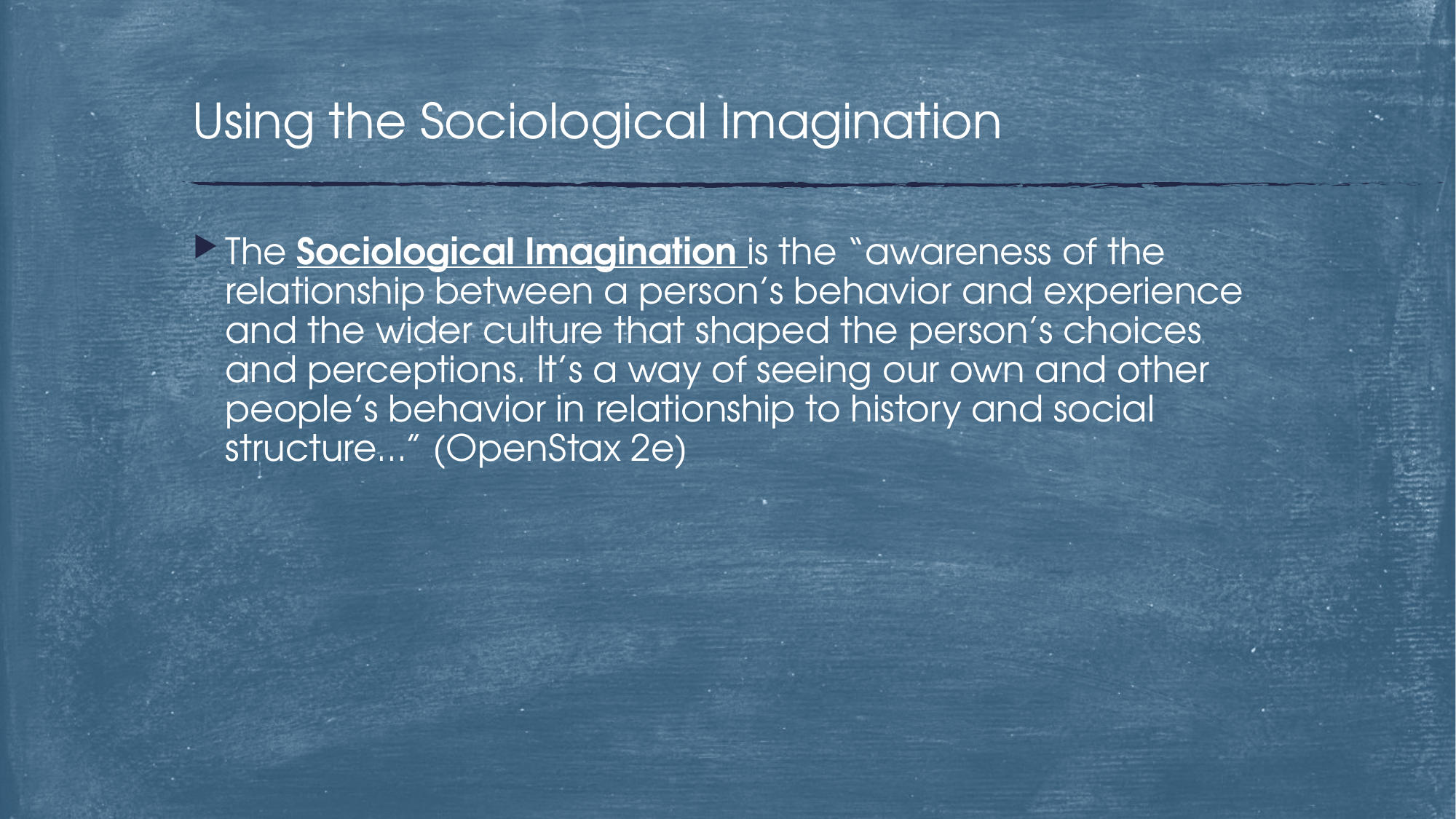

# Using the Sociological Imagination
The Sociological Imagination is the “awareness of the relationship between a person’s behavior and experience and the wider culture that shaped the person’s choices and perceptions. It’s a way of seeing our own and other people’s behavior in relationship to history and social structure...” (OpenStax 2e)